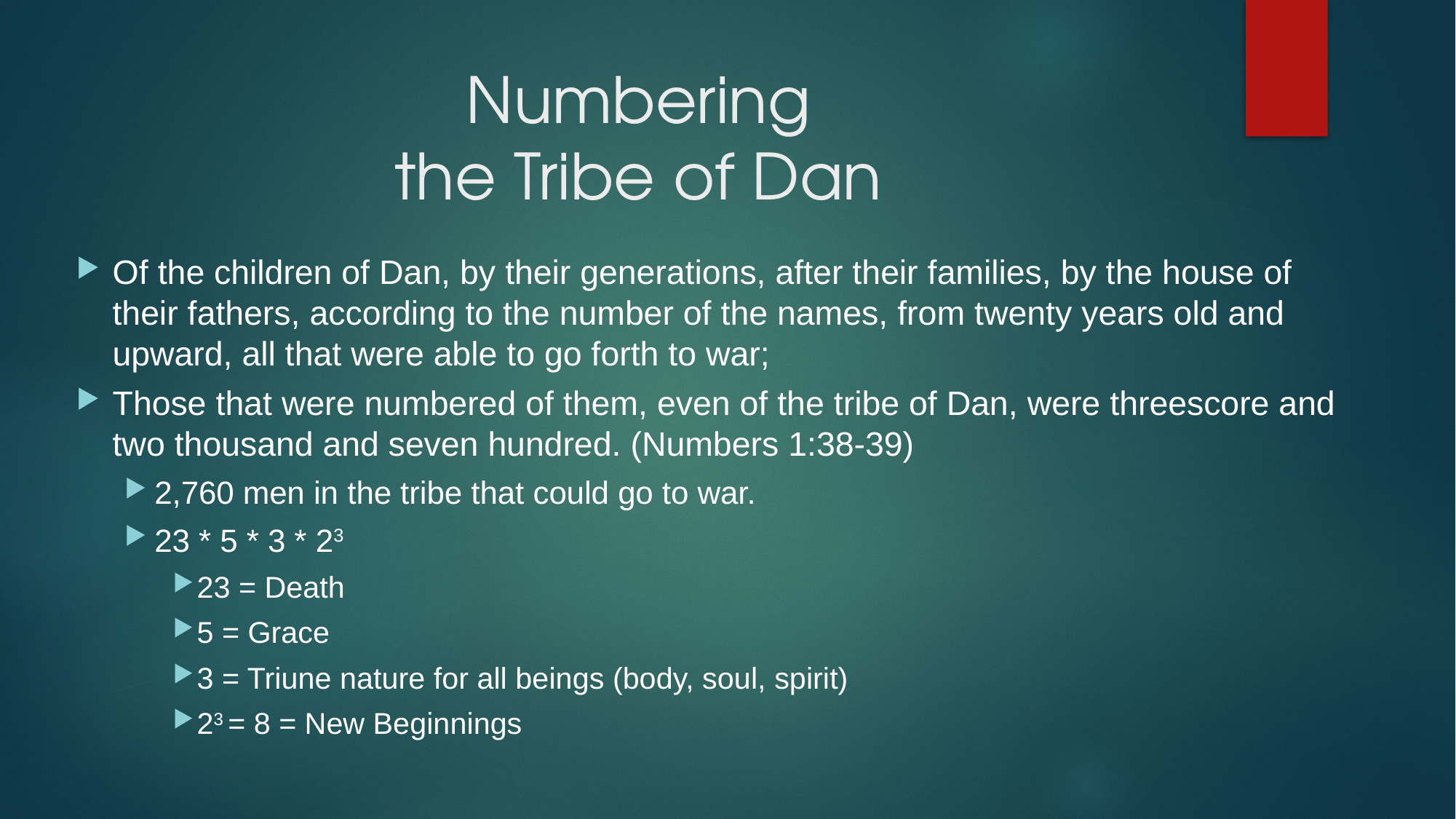

# Numbering the Tribe of Dan
Of the children of Dan, by their generations, after their families, by the house of their fathers, according to the number of the names, from twenty years old and upward, all that were able to go forth to war;
Those that were numbered of them, even of the tribe of Dan, were threescore and two thousand and seven hundred. (Numbers 1:38-39)
2,760 men in the tribe that could go to war.
23 * 5 * 3 * 23
23 = Death
5 = Grace
3 = Triune nature for all beings (body, soul, spirit)
23 = 8 = New Beginnings